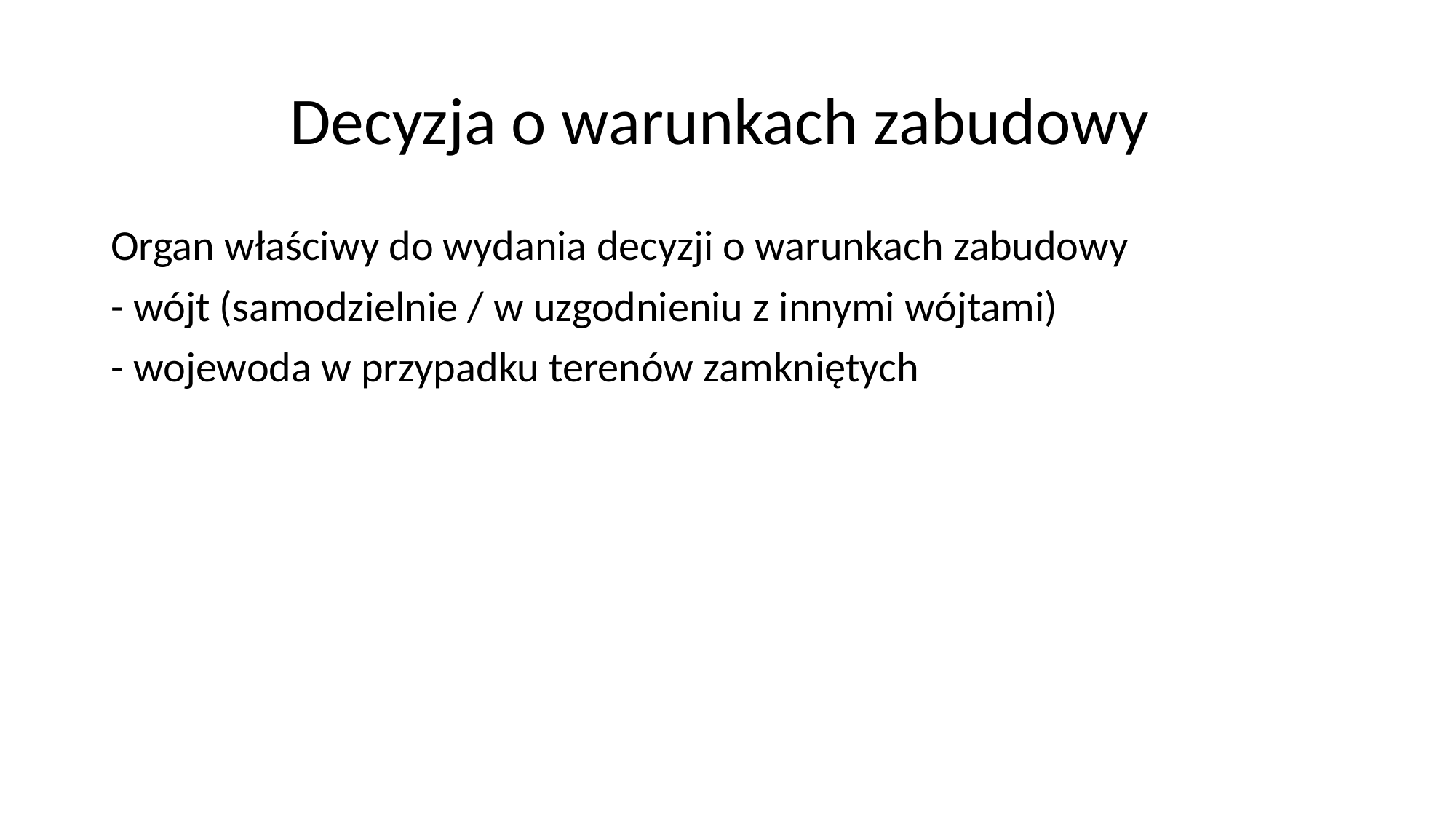

# Decyzja o warunkach zabudowy
Organ właściwy do wydania decyzji o warunkach zabudowy
- wójt (samodzielnie / w uzgodnieniu z innymi wójtami)
- wojewoda w przypadku terenów zamkniętych